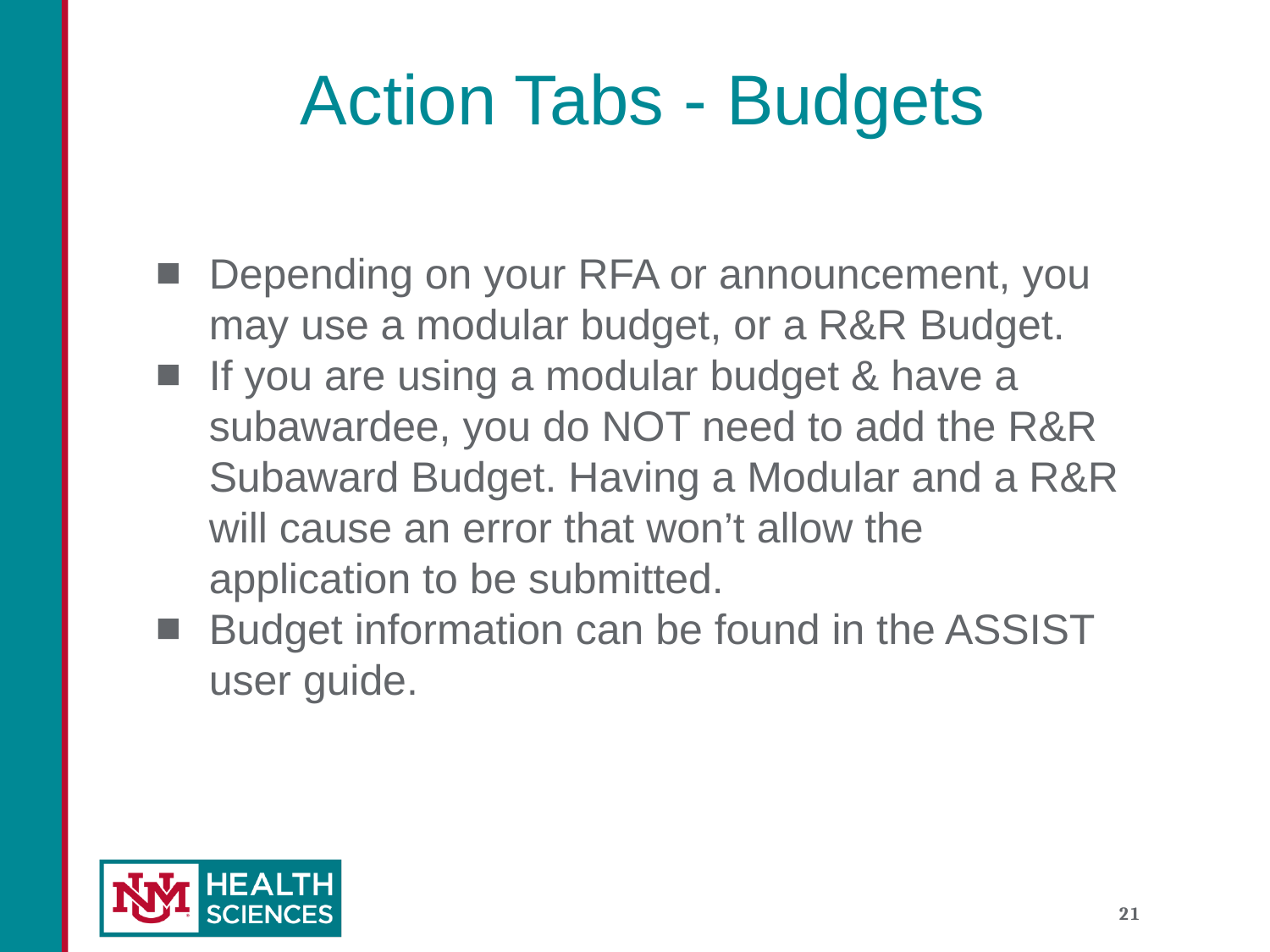

# Action Tabs - Budgets
Depending on your RFA or announcement, you may use a modular budget, or a R&R Budget.
If you are using a modular budget & have a subawardee, you do NOT need to add the R&R Subaward Budget. Having a Modular and a R&R will cause an error that won’t allow the application to be submitted.
Budget information can be found in the ASSIST user guide.
21